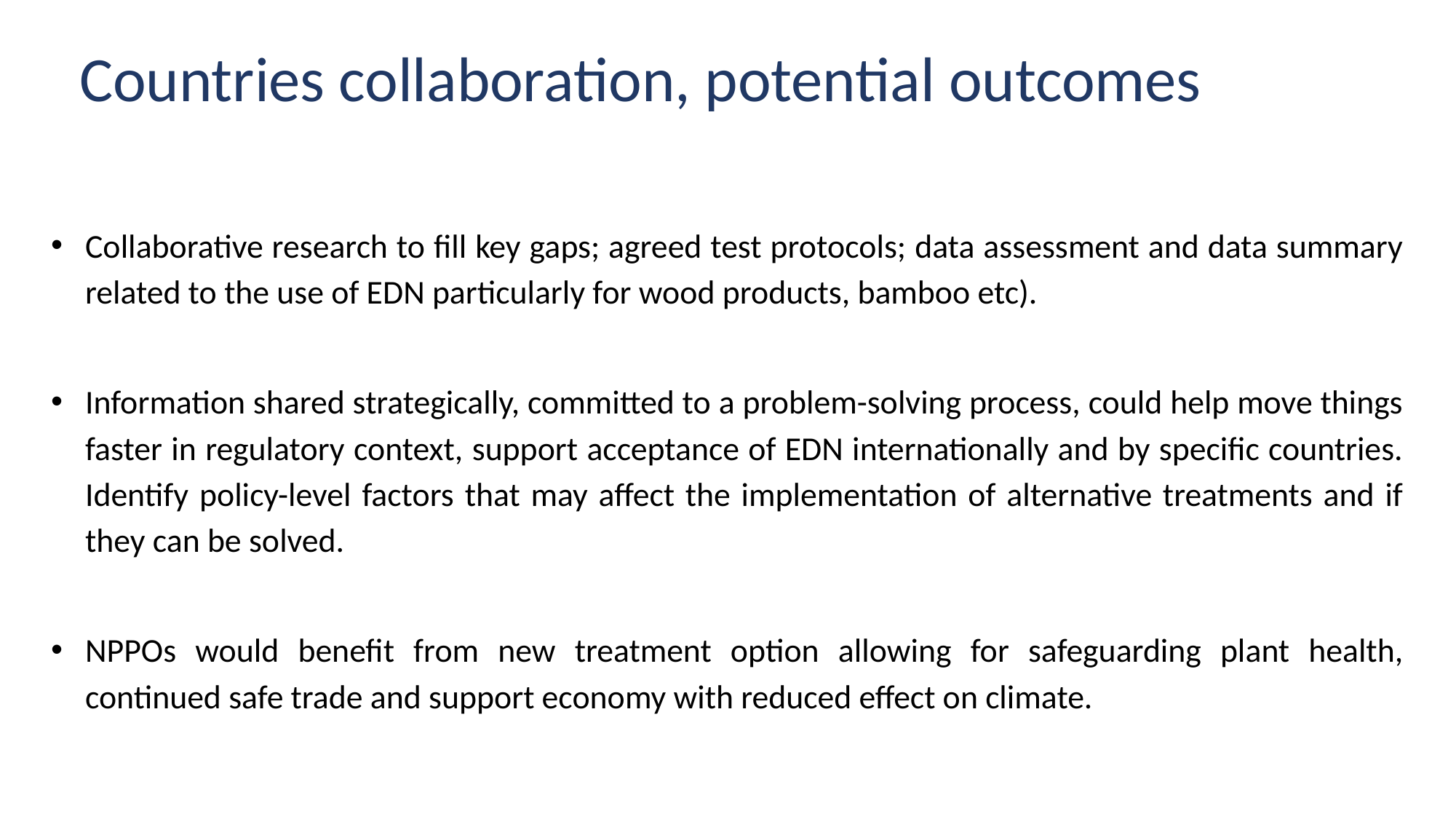

# Countries collaboration, potential outcomes
Collaborative research to fill key gaps; agreed test protocols; data assessment and data summary related to the use of EDN particularly for wood products, bamboo etc).

Information shared strategically, committed to a problem-solving process, could help move things faster in regulatory context, support acceptance of EDN internationally and by specific countries. Identify policy-level factors that may affect the implementation of alternative treatments and if they can be solved.

NPPOs would benefit from new treatment option allowing for safeguarding plant health, continued safe trade and support economy with reduced effect on climate.